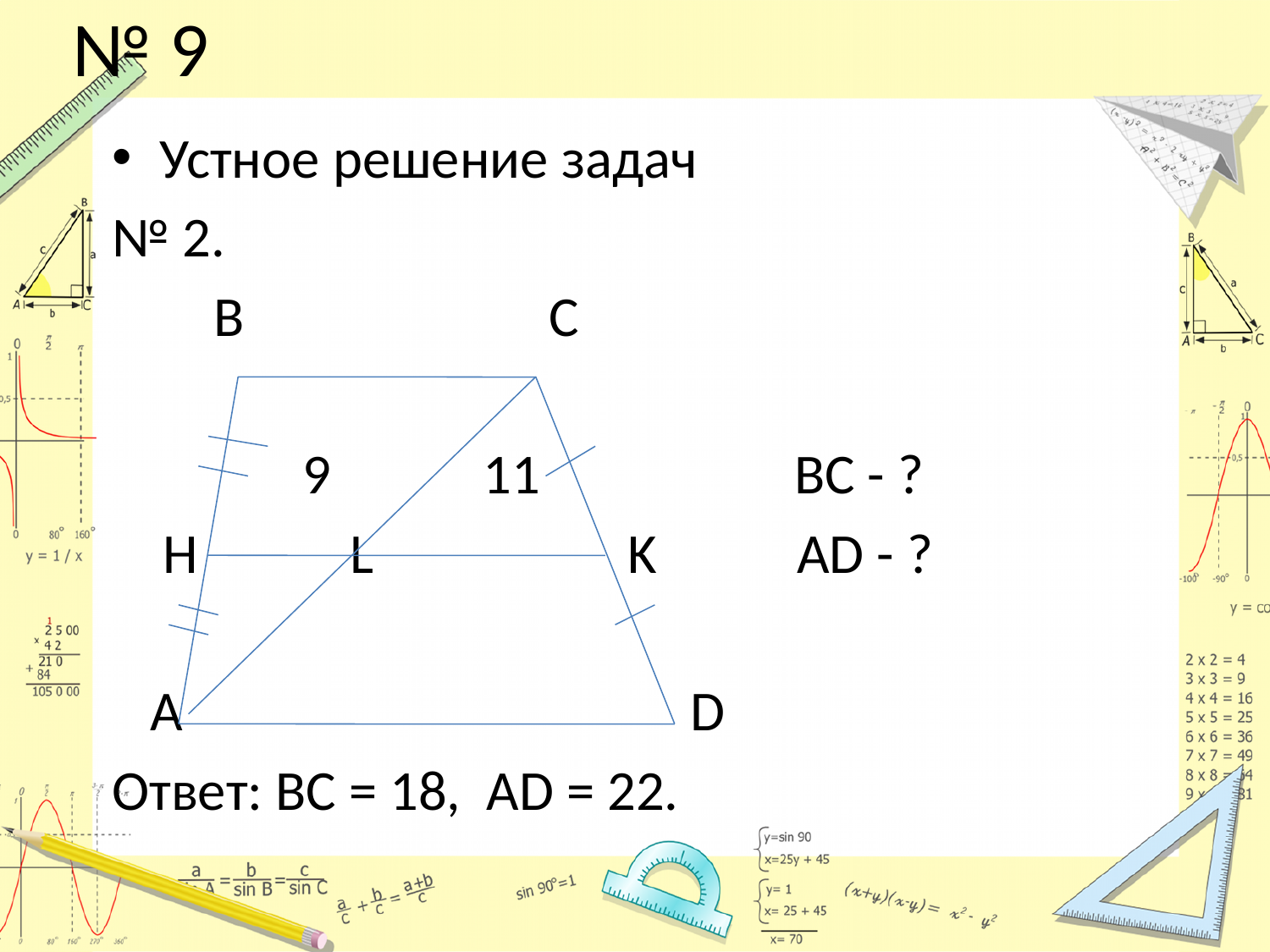

# № 9
Устное решение задач
№ 2.
        B                        C

               9            11                    BC - ?
    H            L                    K           AD - ?

   A                                        D
Ответ: BC = 18,  AD = 22.